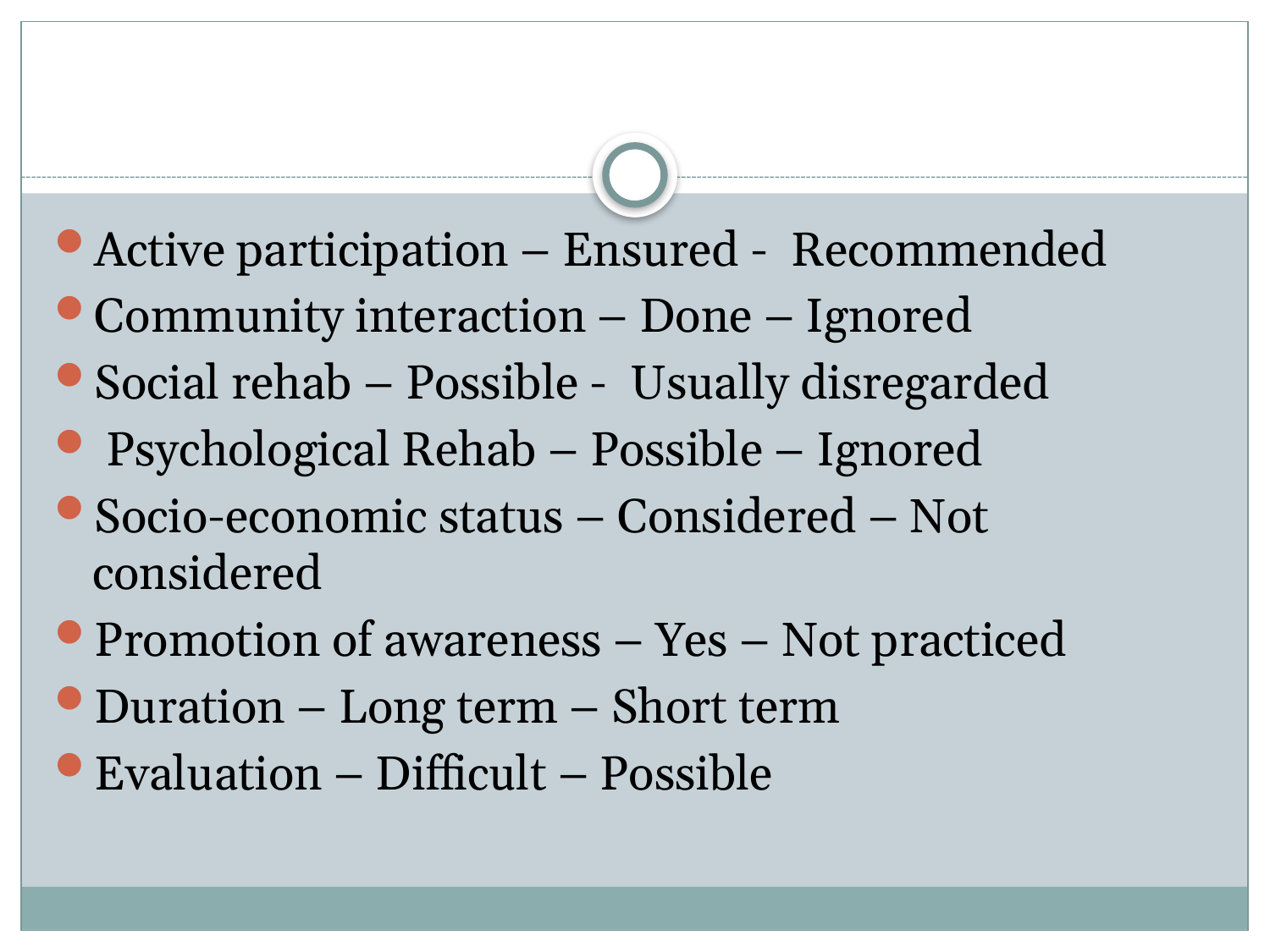

#
Active participation – Ensured -  Recommended
Community interaction – Done – Ignored
Social rehab – Possible -  Usually disregarded
 Psychological Rehab – Possible – Ignored
Socio-economic status – Considered – Not considered
Promotion of awareness – Yes – Not practiced
Duration – Long term – Short term
Evaluation – Difficult – Possible